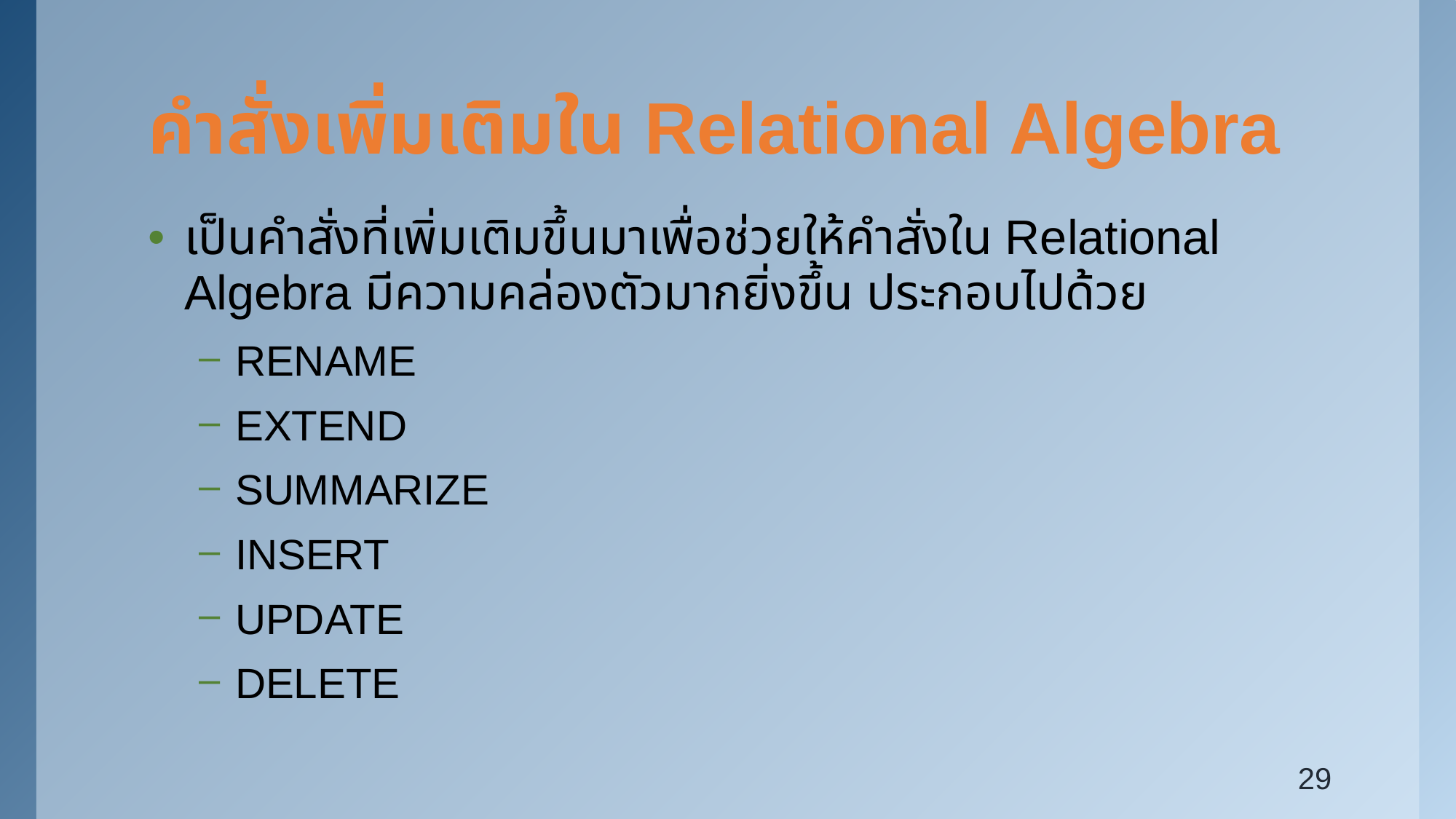

# คำสั่งเพิ่มเติมใน Relational Algebra
เป็นคำสั่งที่เพิ่มเติมขึ้นมาเพื่อช่วยให้คำสั่งใน Relational Algebra มีความคล่องตัวมากยิ่งขึ้น ประกอบไปด้วย
RENAME
EXTEND
SUMMARIZE
INSERT
UPDATE
DELETE
29